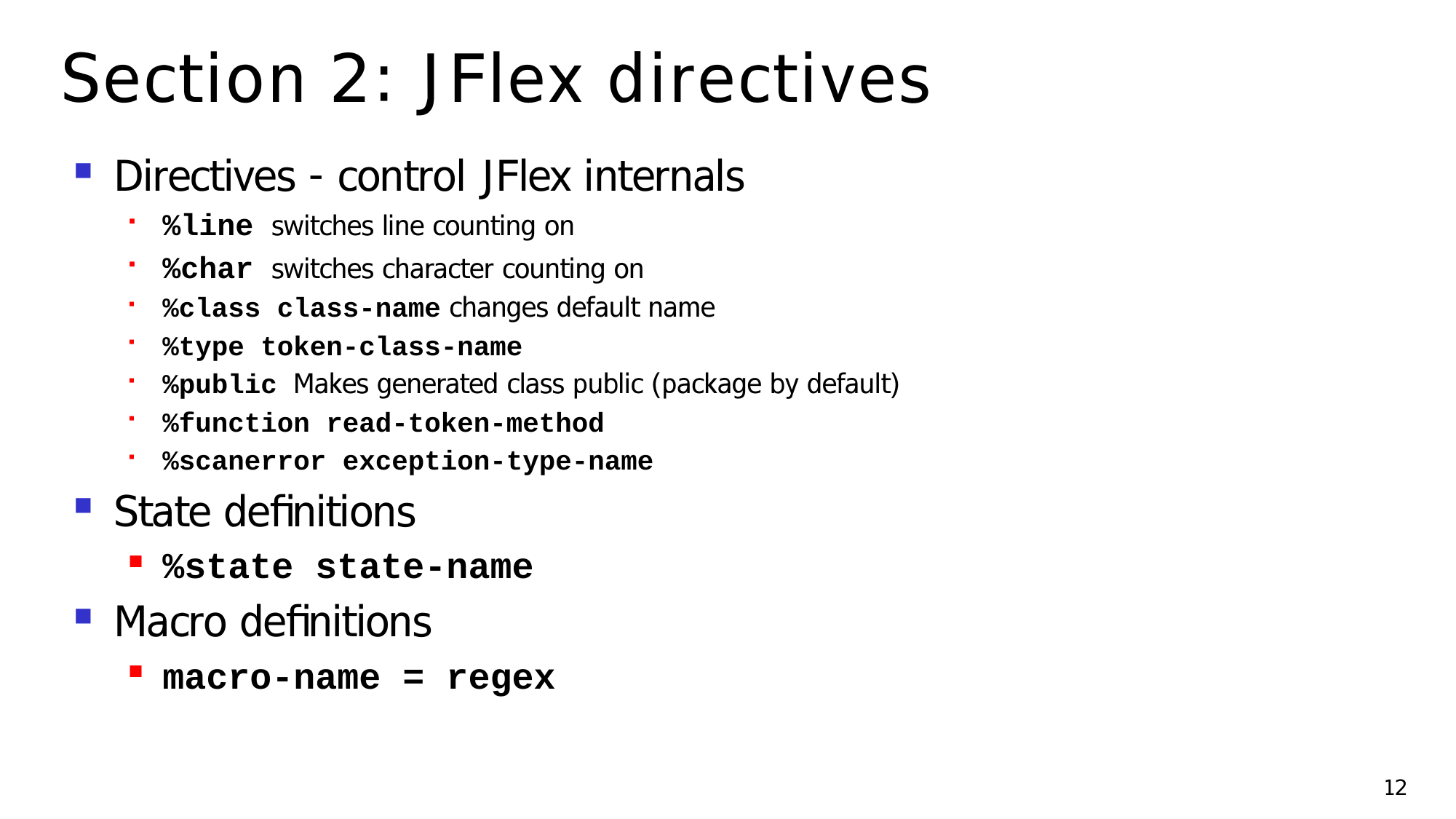

# Section 2: JFlex directives
Directives - control JFlex internals
%line switches line counting on
%char switches character counting on
%class class-name changes default name
%type token-class-name
%public Makes generated class public (package by default)
%function read-token-method
%scanerror exception-type-name
State definitions
%state state-name
Macro definitions
macro-name = regex
12